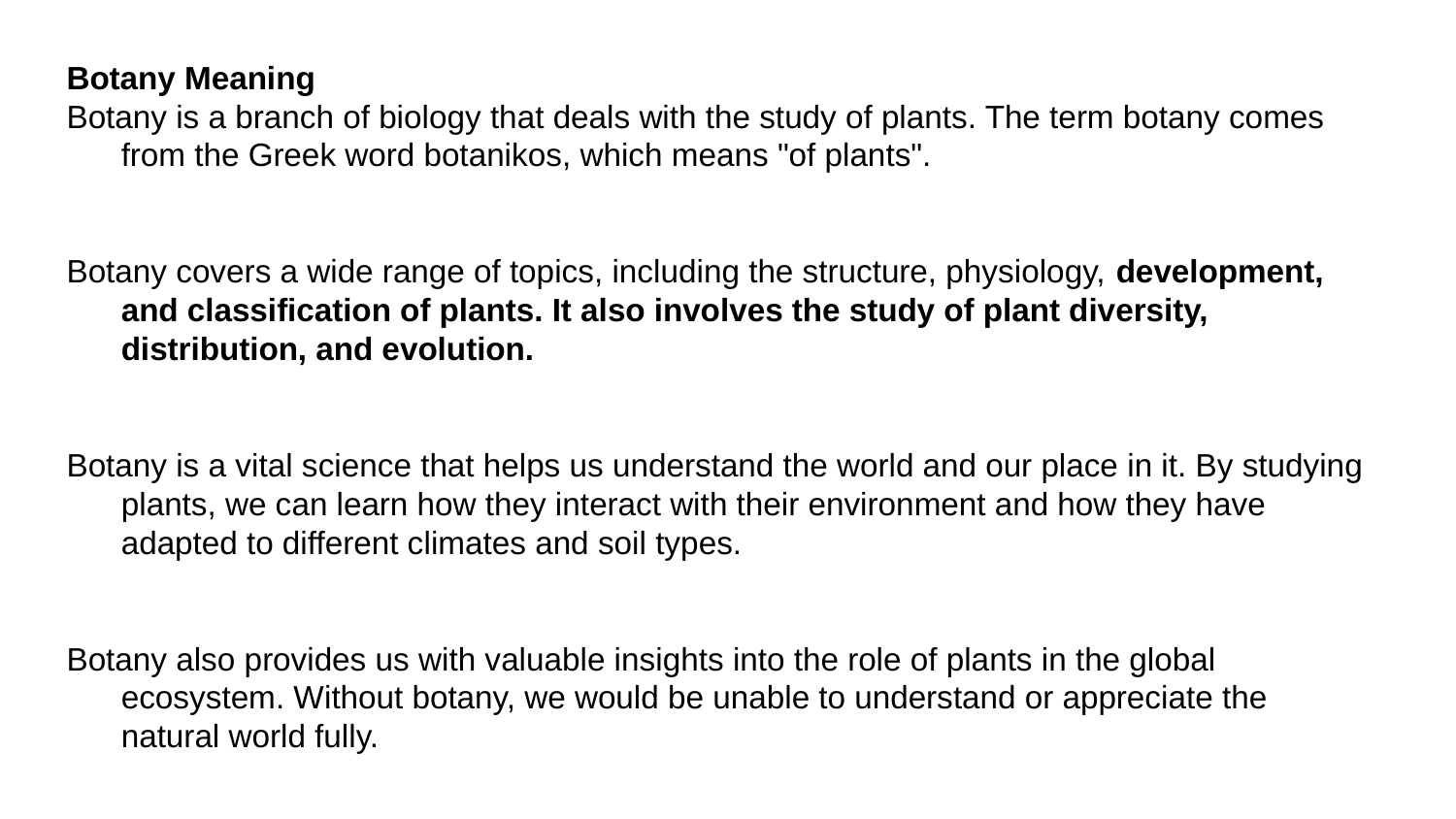

Botany Meaning
Botany is a branch of biology that deals with the study of plants. The term botany comes from the Greek word botanikos, which means "of plants".
Botany covers a wide range of topics, including the structure, physiology, development, and classification of plants. It also involves the study of plant diversity, distribution, and evolution.
Botany is a vital science that helps us understand the world and our place in it. By studying plants, we can learn how they interact with their environment and how they have adapted to different climates and soil types.
Botany also provides us with valuable insights into the role of plants in the global ecosystem. Without botany, we would be unable to understand or appreciate the natural world fully.